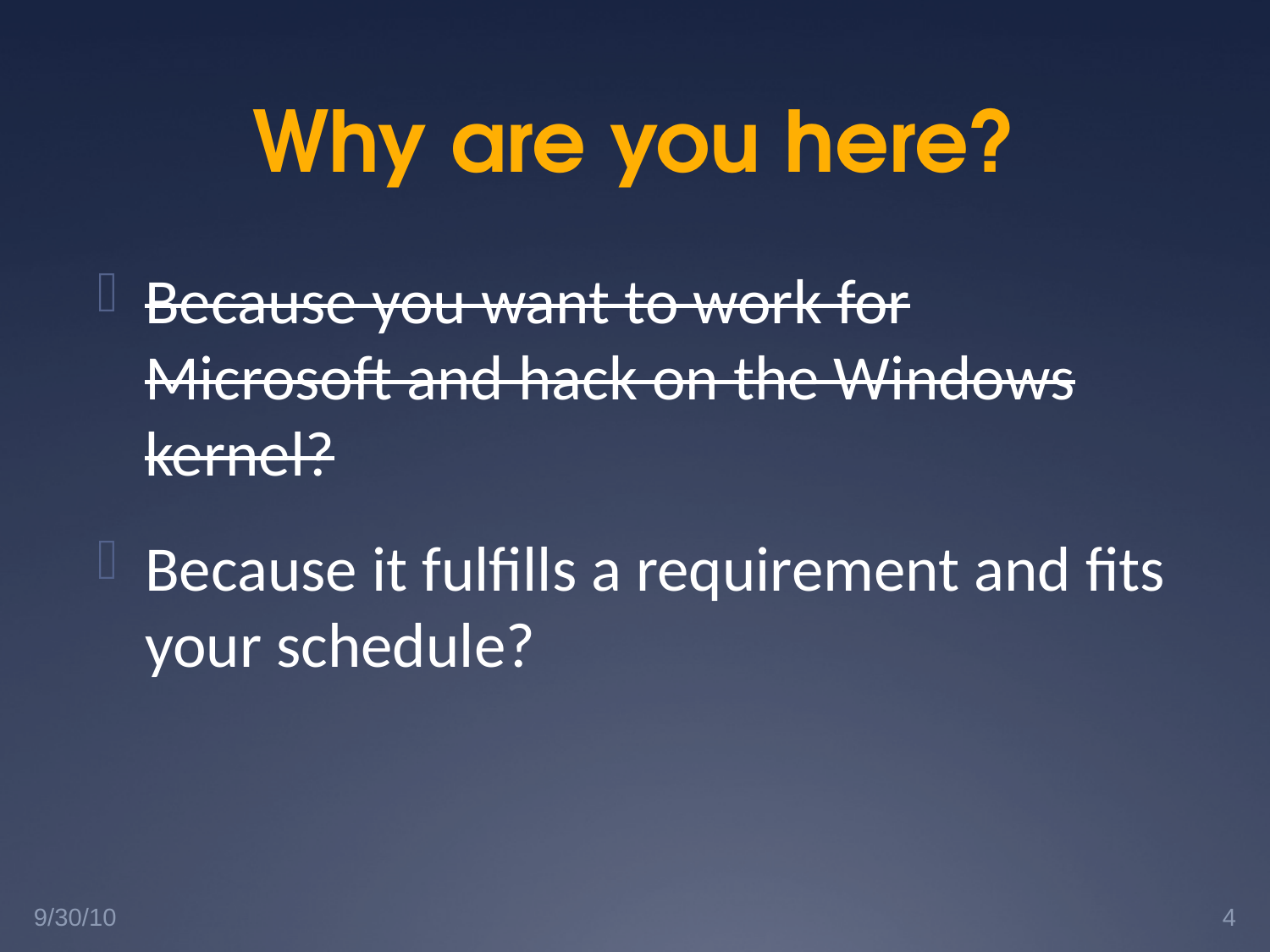

# Why are you here?
Because you want to work for Microsoft and hack on the Windows kernel?
Because it fulfills a requirement and fits your schedule?

9/30/10
4